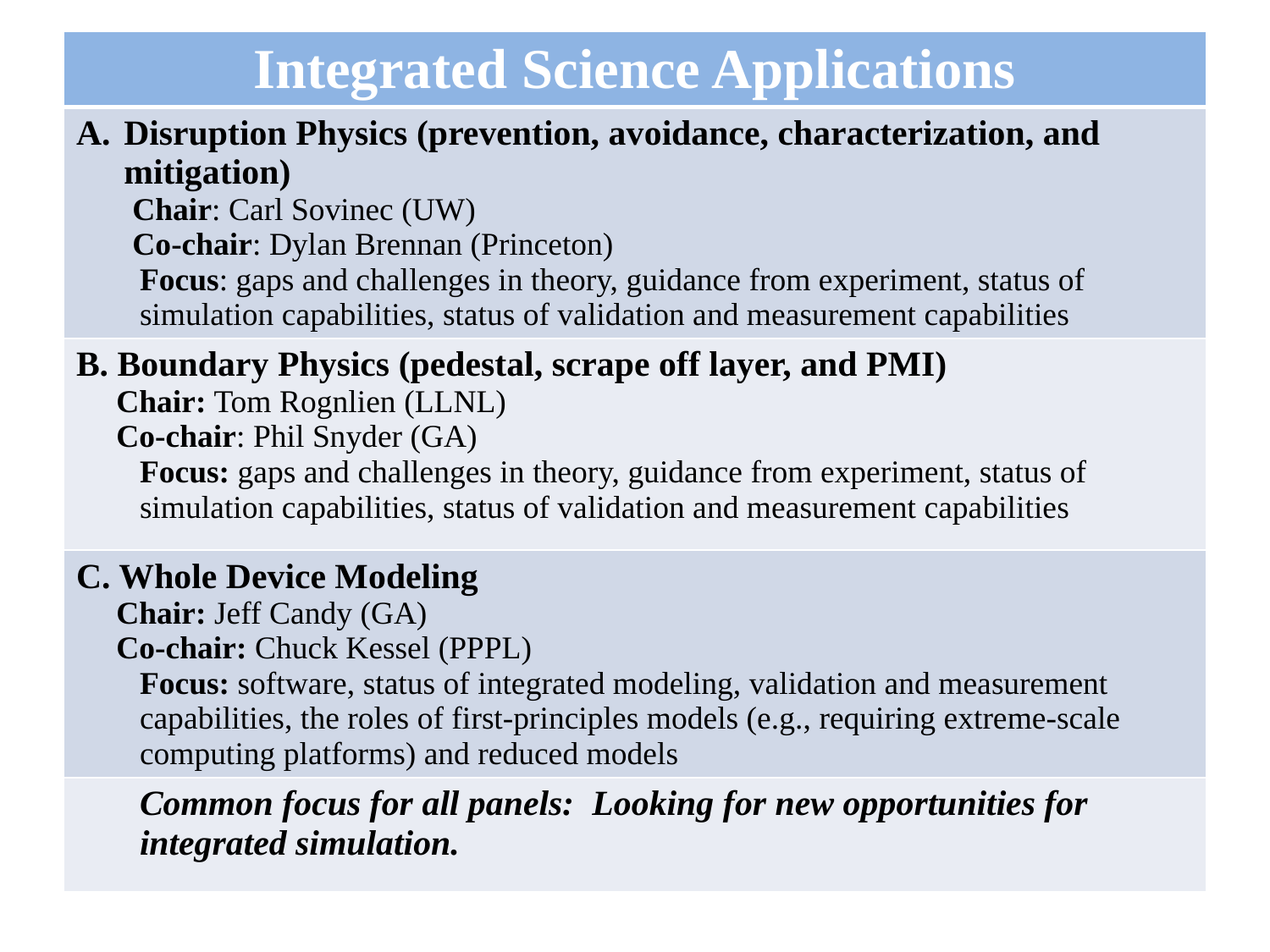

| Integrated Science Applications |
| --- |
| Disruption Physics (prevention, avoidance, characterization, and mitigation) Chair: Carl Sovinec (UW) Co-chair: Dylan Brennan (Princeton) Focus: gaps and challenges in theory, guidance from experiment, status of simulation capabilities, status of validation and measurement capabilities |
| B. Boundary Physics (pedestal, scrape off layer, and PMI) Chair: Tom Rognlien (LLNL) Co-chair: Phil Snyder (GA) Focus: gaps and challenges in theory, guidance from experiment, status of simulation capabilities, status of validation and measurement capabilities |
| C. Whole Device Modeling Chair: Jeff Candy (GA) Co-chair: Chuck Kessel (PPPL) Focus: software, status of integrated modeling, validation and measurement capabilities, the roles of first-principles models (e.g., requiring extreme-scale computing platforms) and reduced models |
| Common focus for all panels: Looking for new opportunities for integrated simulation. |